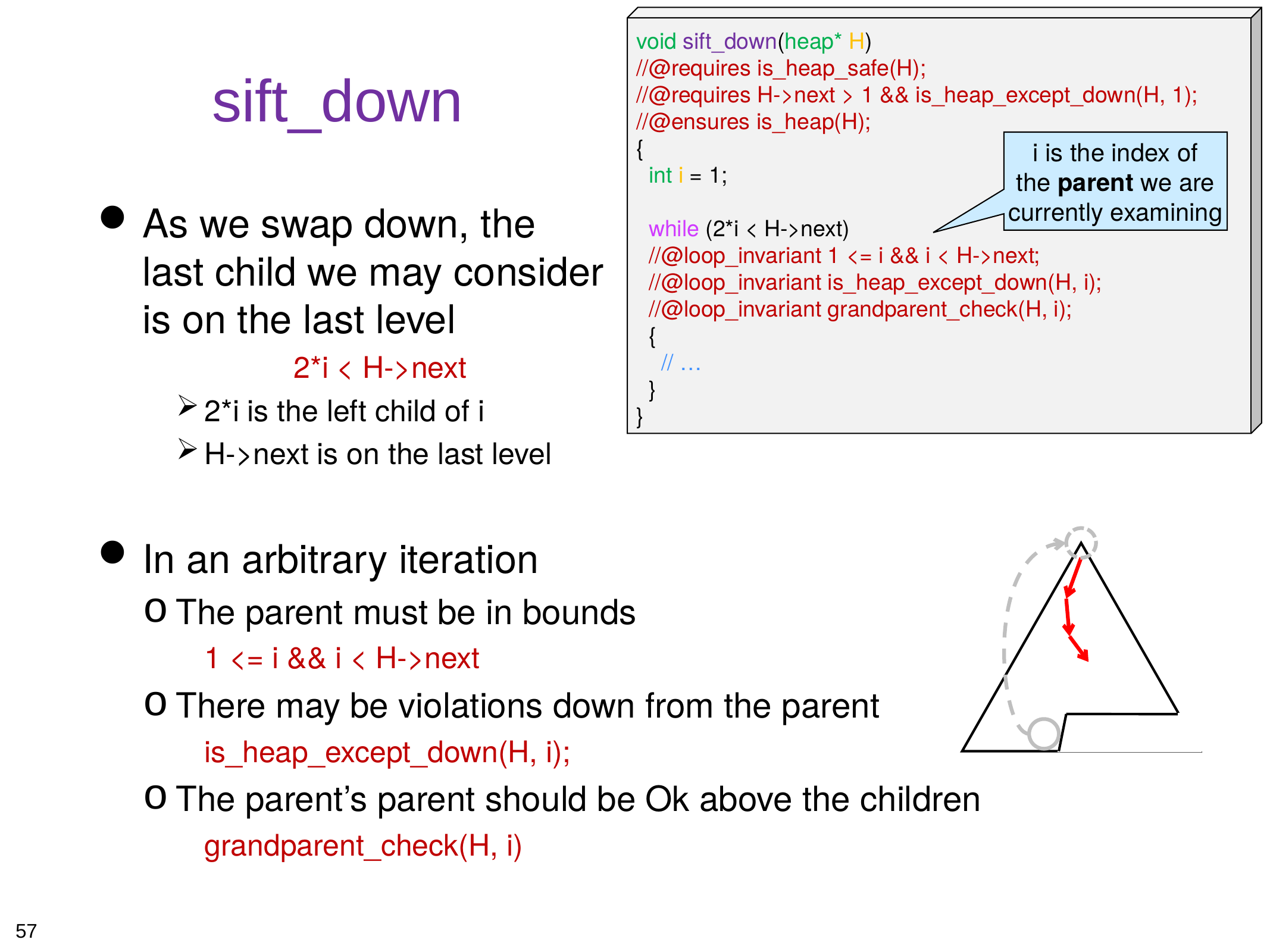

void sift_down(heap* H)
//@requires is_heap_safe(H);
//@requires H->next > 1 && is_heap_except_down(H, 1);
//@ensures is_heap(H);
{
  int i = 1;

  while (2*i < H->next)
  //@loop_invariant 1 <= i && i < H->next;
  //@loop_invariant is_heap_except_down(H, i);
  //@loop_invariant grandparent_check(H, i);
  {
    // …
  }
}
# sift_down
i is the index of
the parent we are
currently examining
As we swap down, the
last child we may consider
is on the last level
		2*i < H->next
2*i is the left child of i
H->next is on the last level

In an arbitrary iteration
The parent must be in bounds
	1 <= i && i < H->next
There may be violations down from the parent
	is_heap_except_down(H, i);
The parent’s parent should be Ok above the children
	grandparent_check(H, i)

57